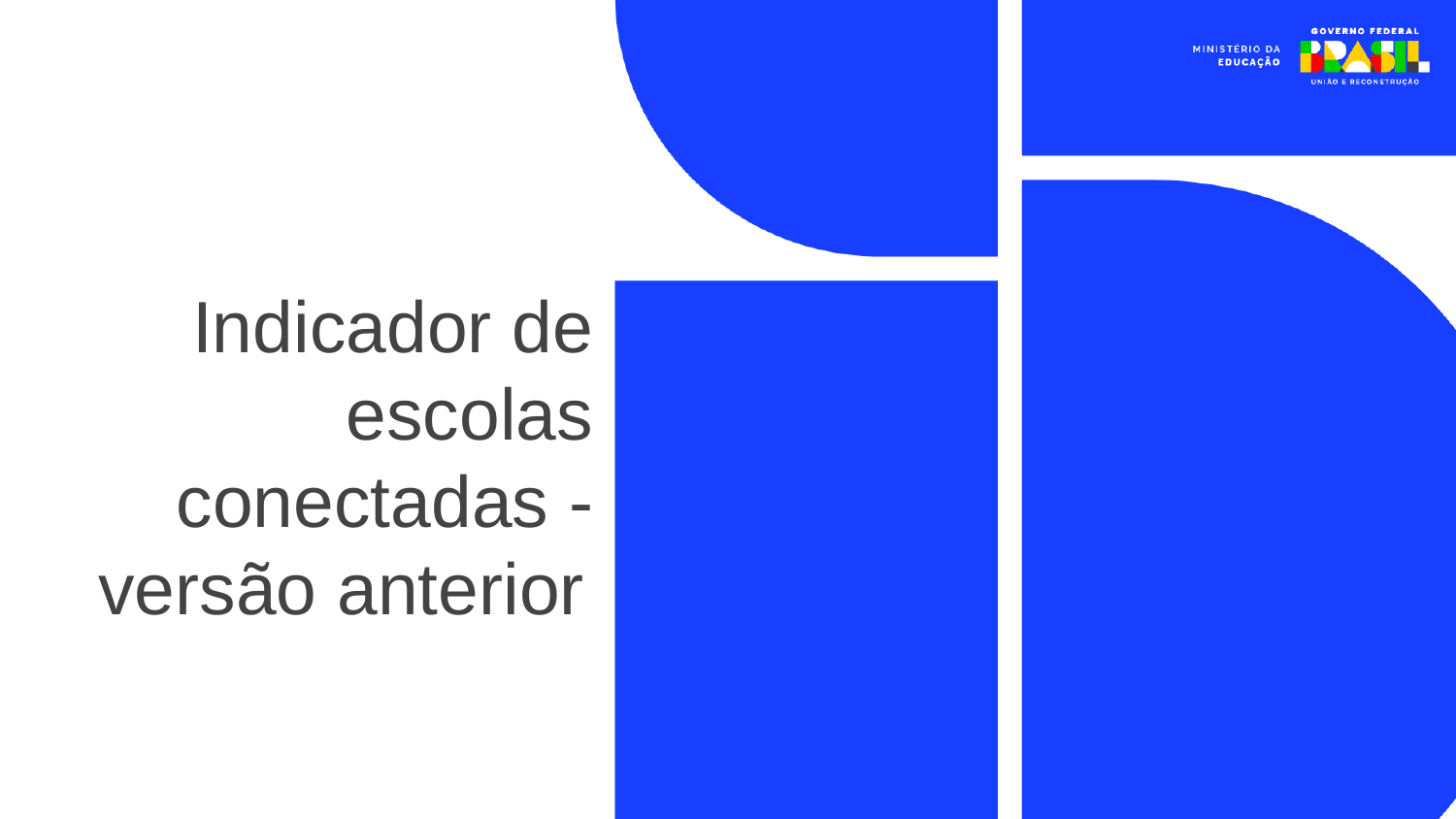

Indicador de escolas conectadas - versão anterior